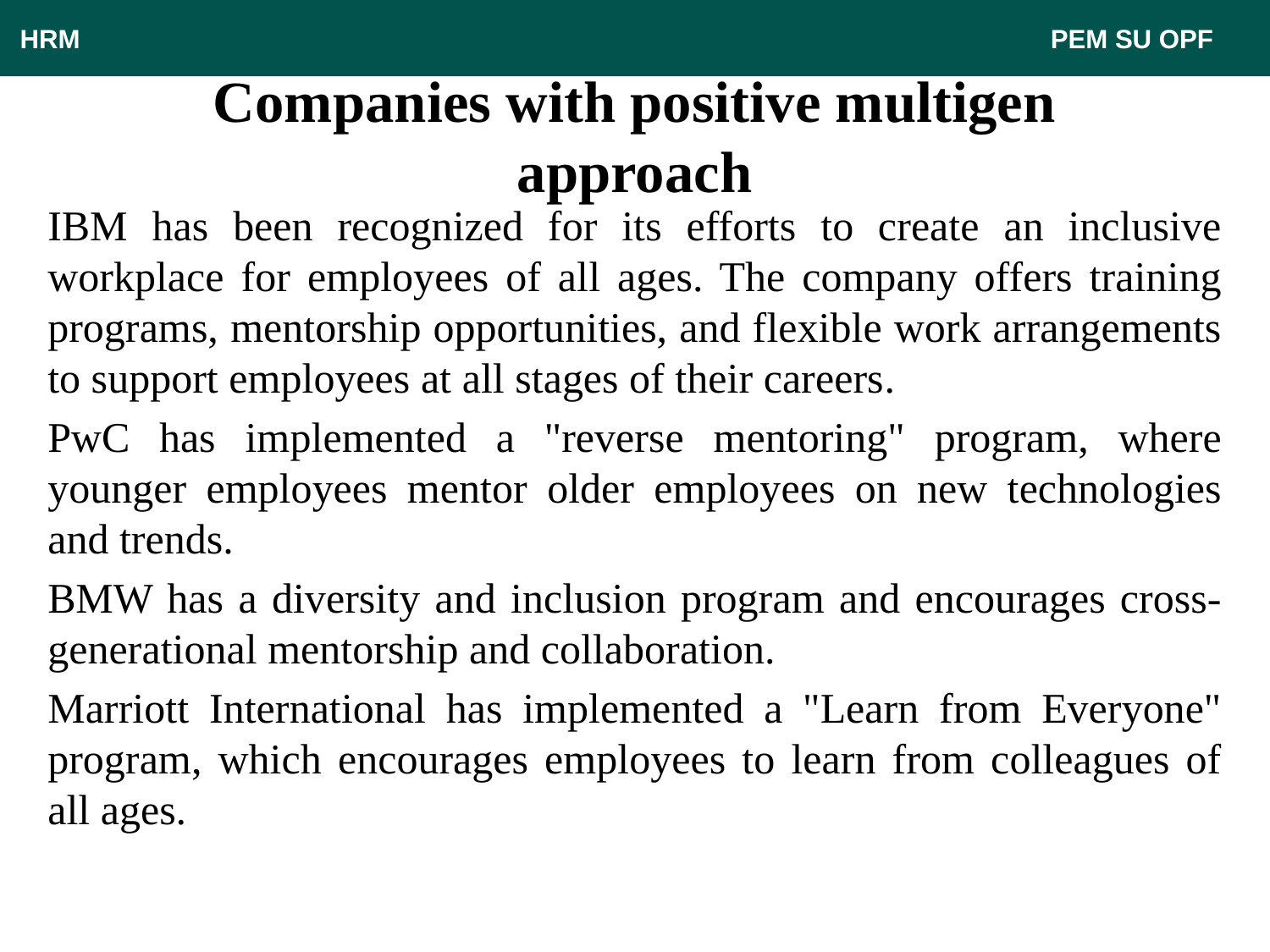

HRM								   PEM SU OPF
# Companies with positive multigen approach
IBM has been recognized for its efforts to create an inclusive workplace for employees of all ages. The company offers training programs, mentorship opportunities, and flexible work arrangements to support employees at all stages of their careers.
PwC has implemented a "reverse mentoring" program, where younger employees mentor older employees on new technologies and trends.
BMW has a diversity and inclusion program and encourages cross-generational mentorship and collaboration.
Marriott International has implemented a "Learn from Everyone" program, which encourages employees to learn from colleagues of all ages.